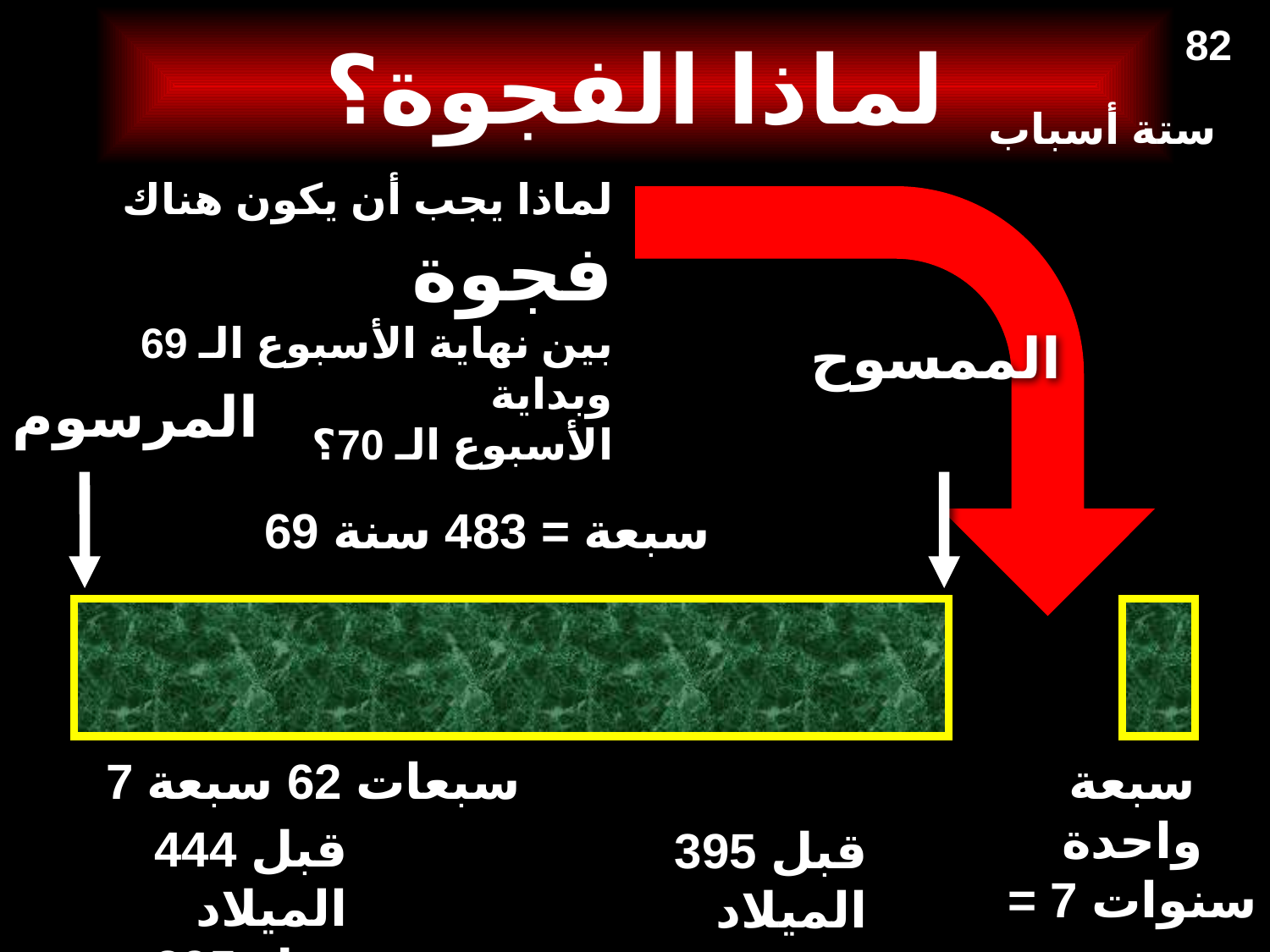

# لماذا الفجوة؟
82
ستة أسباب

لماذا يجب أن يكون هناك فجوة
بين نهاية الأسبوع الـ 69 وبداية
الأسبوع الـ 70؟
الممسوح

المرسوم

69 سبعة = 483 سنة

7 سبعات 62 سبعة
سبعة واحدة
= 7 سنوات
444 قبل الميلاد
- 395 قبل الميلاد
395 قبل الميلاد
- 33 بعد الميلاد